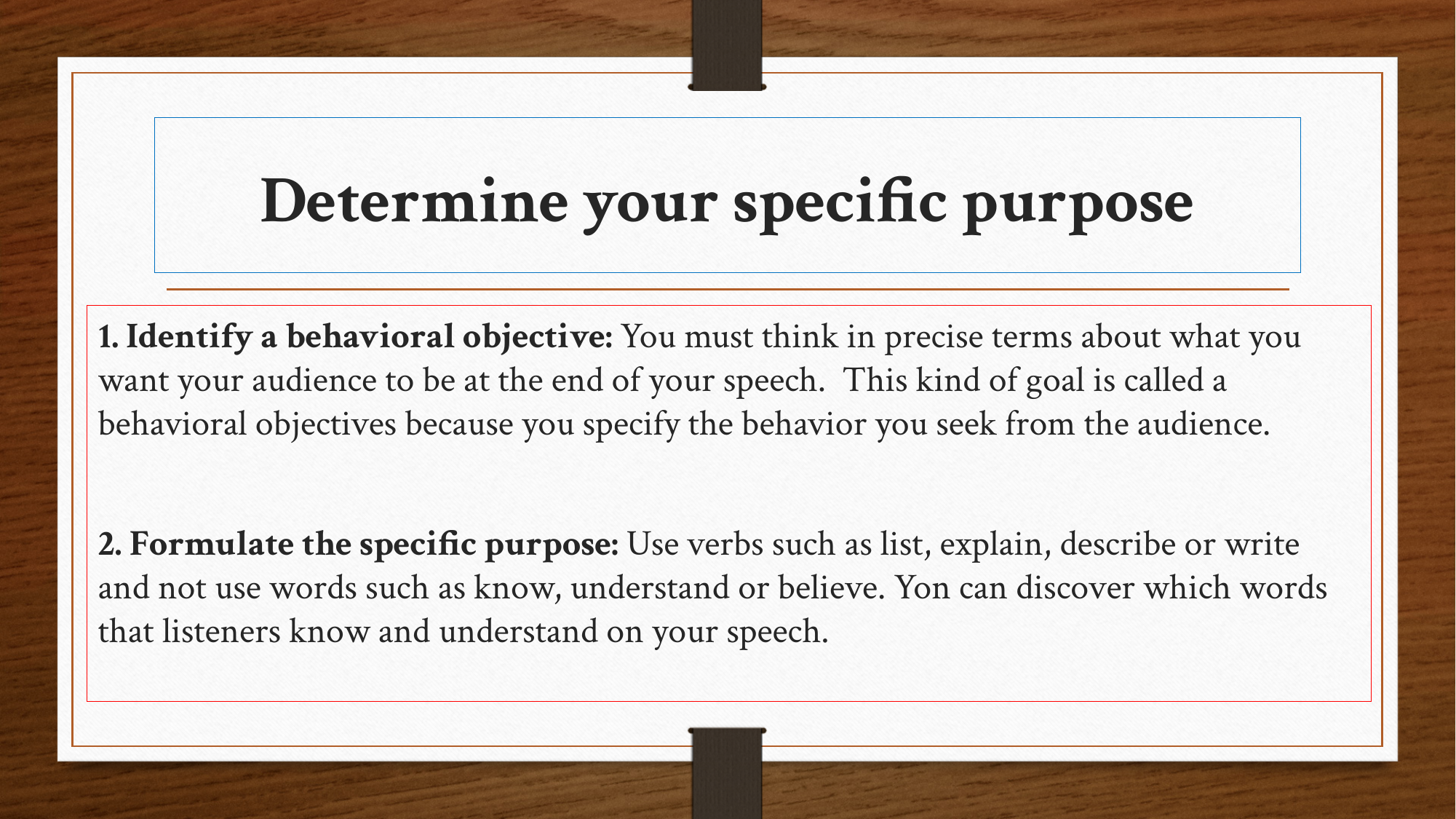

# Determine your specific purpose
1. Identify a behavioral objective: You must think in precise terms about what you want your audience to be at the end of your speech.  This kind of goal is called a behavioral objectives because you specify the behavior you seek from the audience.

2. Formulate the specific purpose: Use verbs such as list, explain, describe or write and not use words such as know, understand or believe. Yon can discover which words that listeners know and understand on your speech.